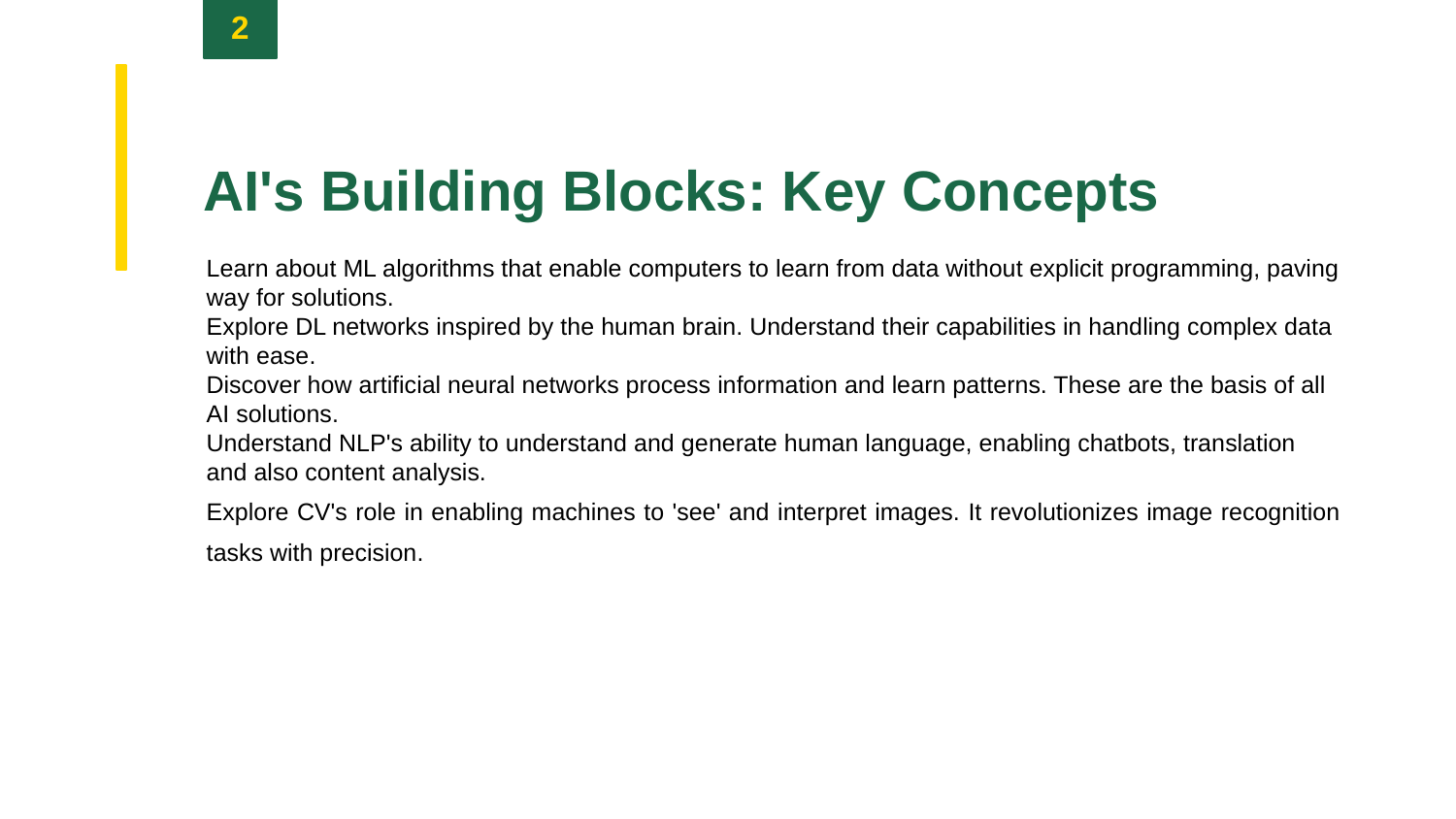

2

AI's Building Blocks: Key Concepts
Learn about ML algorithms that enable computers to learn from data without explicit programming, paving way for solutions.
Explore DL networks inspired by the human brain. Understand their capabilities in handling complex data with ease.
Discover how artificial neural networks process information and learn patterns. These are the basis of all AI solutions.
Understand NLP's ability to understand and generate human language, enabling chatbots, translation and also content analysis.
Explore CV's role in enabling machines to 'see' and interpret images. It revolutionizes image recognition tasks with precision.